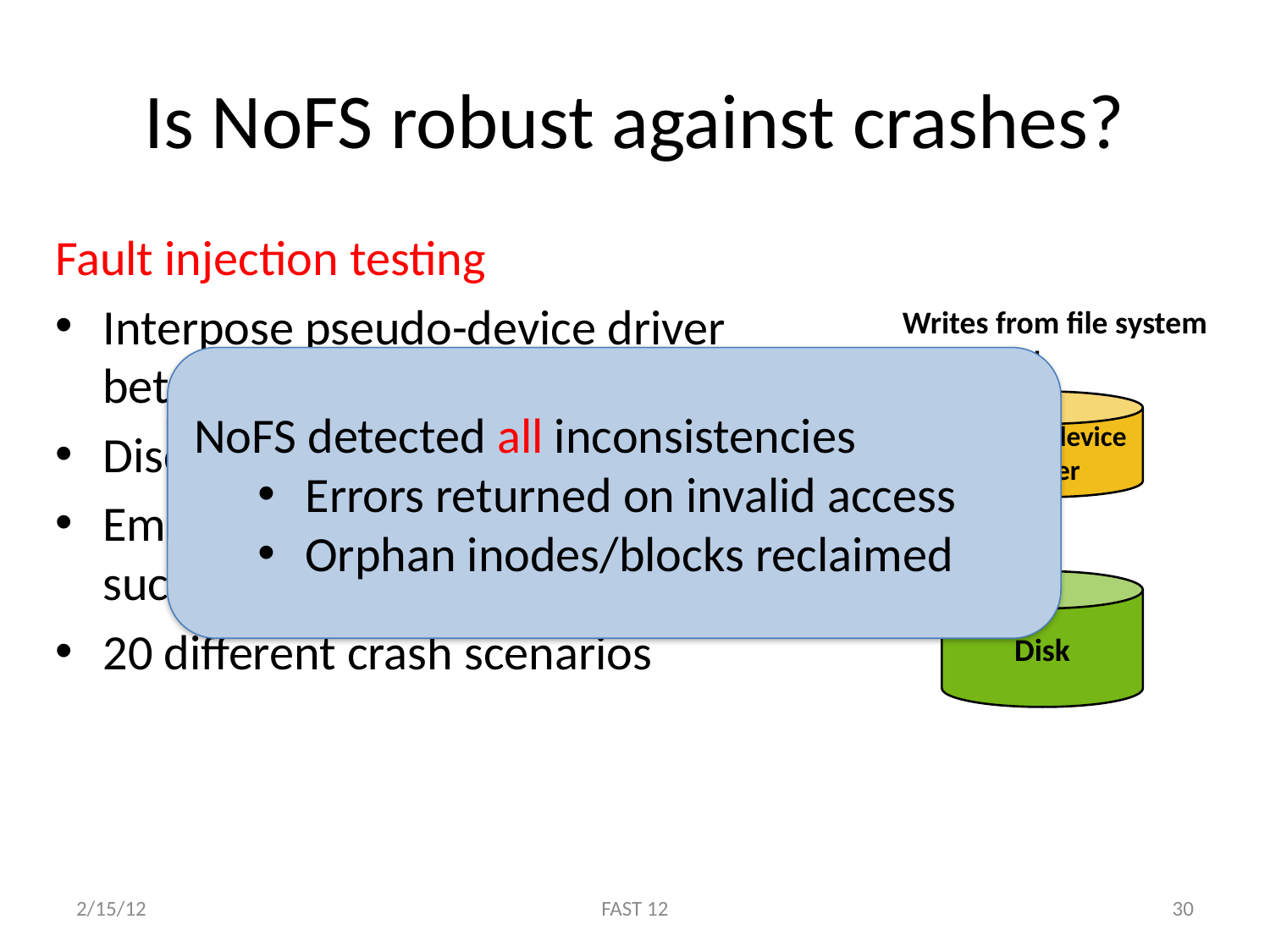

# Is NoFS robust against crashes?
Fault injection testing
Interpose pseudo-device driver between the file system and disk
Discard writes to selected sectors
Emulate crash with different blocks successfully updated on disk
20 different crash scenarios

Writes from file system

Pseudo-device
 driver

Disk
NoFS detected all inconsistencies
Errors returned on invalid access
Orphan inodes/blocks reclaimed
Selected writes
2/15/12
FAST 12
30